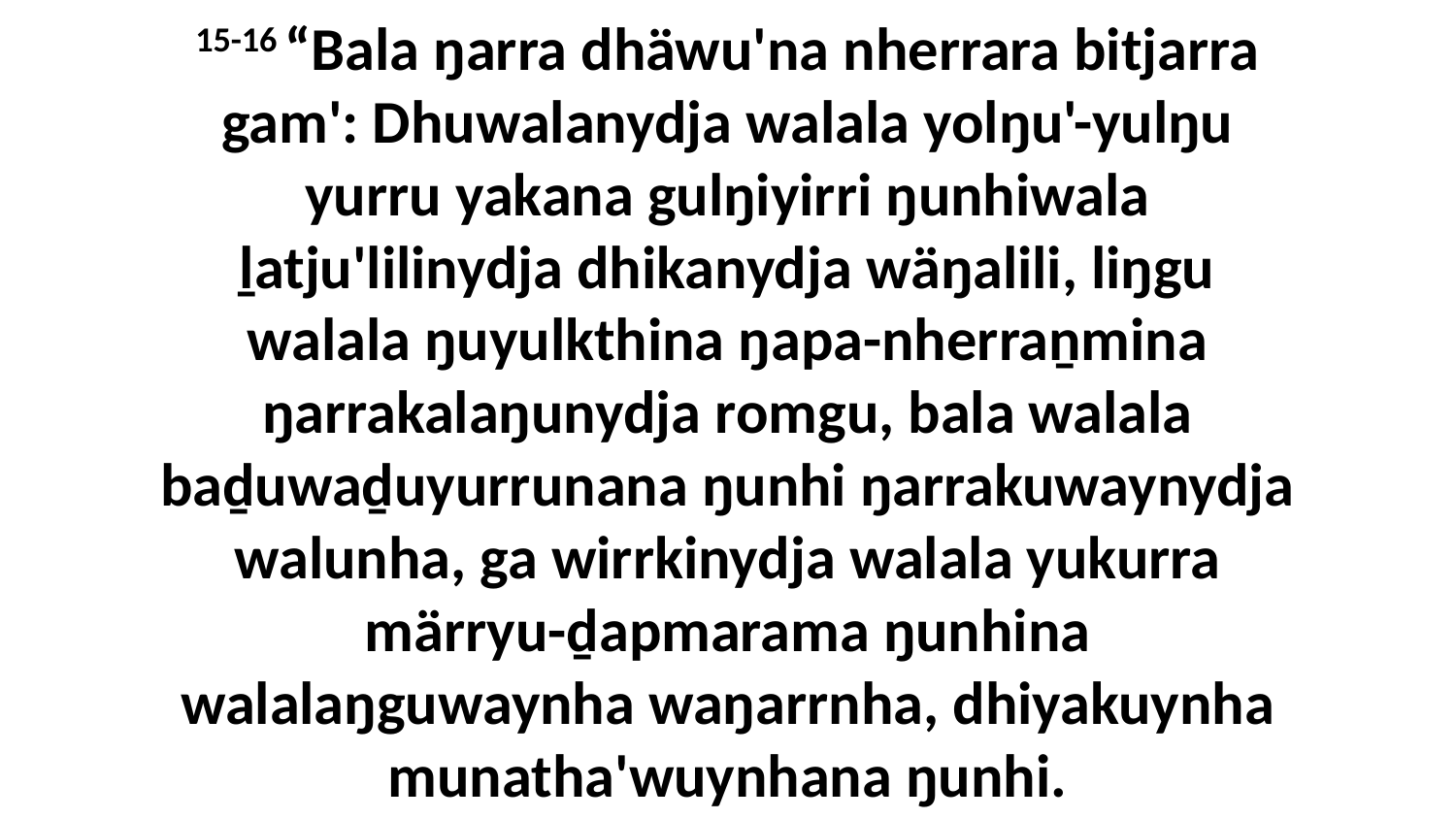

15-16 “Bala ŋarra dhäwu'na nherrara bitjarra gam': Dhuwalanydja walala yolŋu'-yulŋu yurru yakana gulŋiyirri ŋunhiwala ḻatju'lilinydja dhikanydja wäŋalili, liŋgu walala ŋuyulkthina ŋapa-nherraṉmina ŋarrakalaŋunydja romgu, bala walala baḏuwaḏuyurrunana ŋunhi ŋarrakuwaynydja walunha, ga wirrkinydja walala yukurra märryu-ḏapmarama ŋunhina walalaŋguwaynha waŋarrnha, dhiyakuynha munatha'wuynhana ŋunhi.